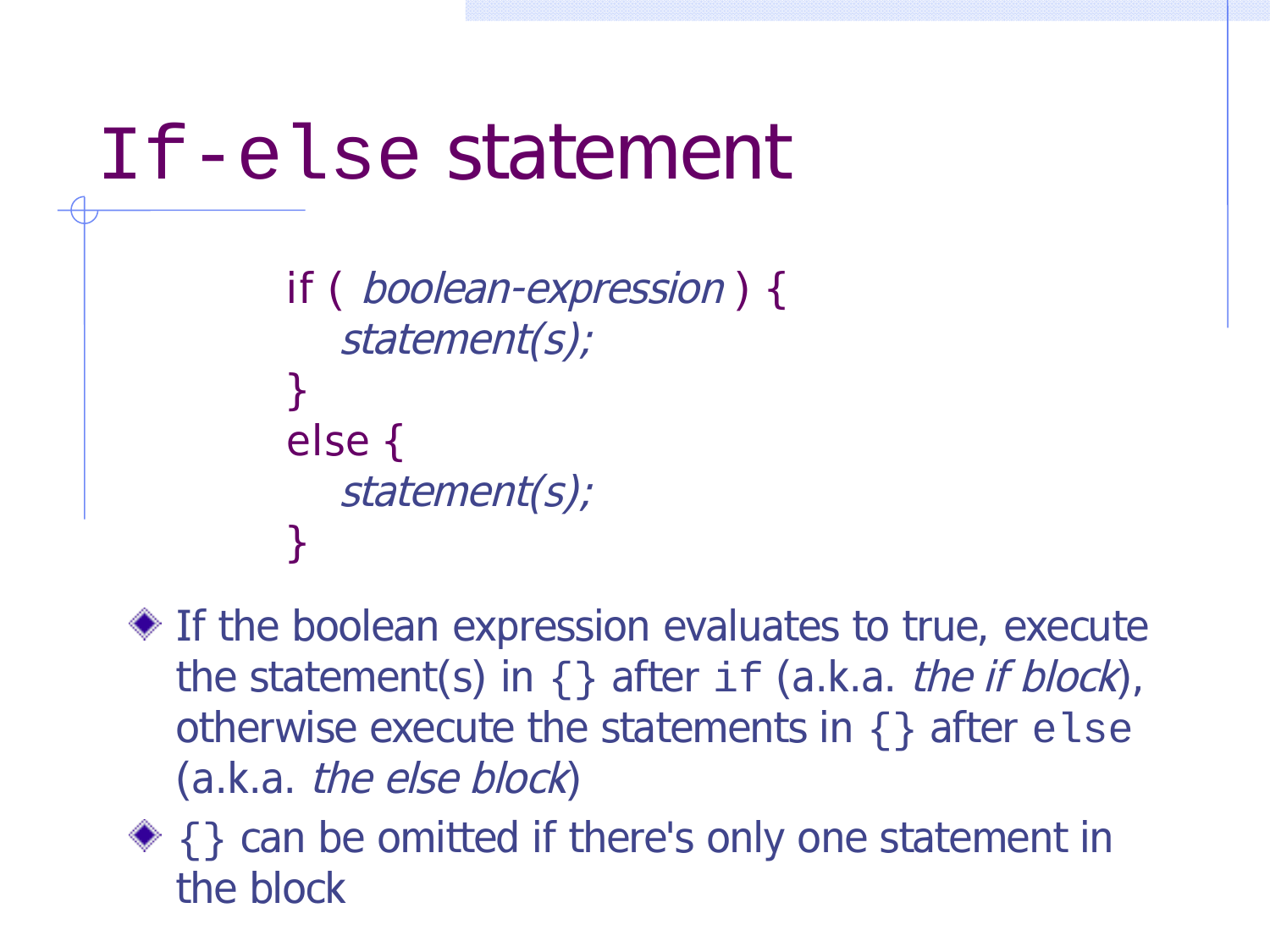

# If-else statement
if ( boolean-expression ) {
    statement(s);
}
else {
    statement(s);
}
If the boolean expression evaluates to true, execute the statement(s) in {} after if (a.k.a. the if block), otherwise execute the statements in {} after else (a.k.a. the else block)
{} can be omitted if there's only one statement in the block